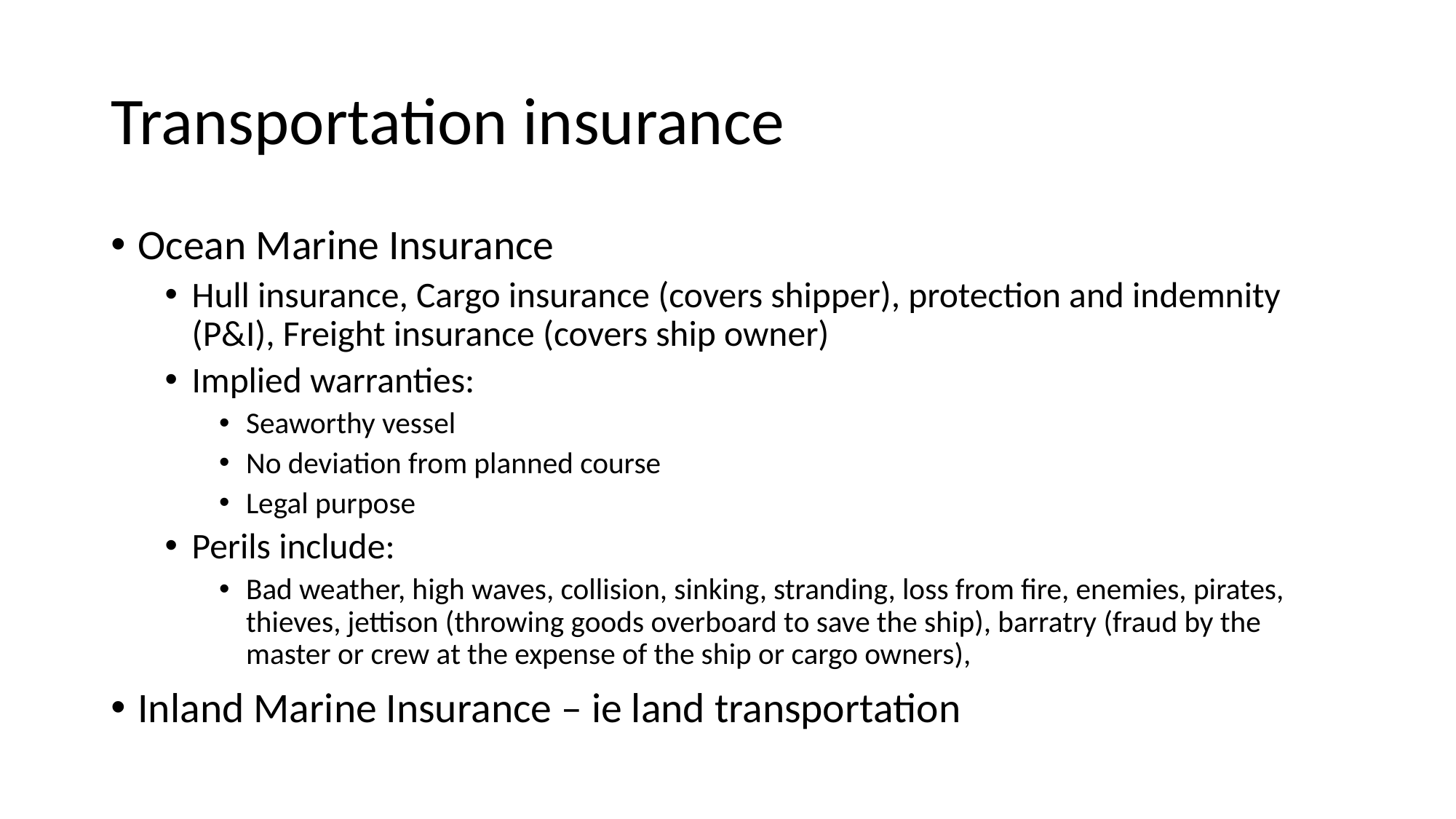

# Transportation insurance
Ocean Marine Insurance
Hull insurance, Cargo insurance (covers shipper), protection and indemnity (P&I), Freight insurance (covers ship owner)
Implied warranties:
Seaworthy vessel
No deviation from planned course
Legal purpose
Perils include:
Bad weather, high waves, collision, sinking, stranding, loss from fire, enemies, pirates, thieves, jettison (throwing goods overboard to save the ship), barratry (fraud by the master or crew at the expense of the ship or cargo owners),
Inland Marine Insurance – ie land transportation